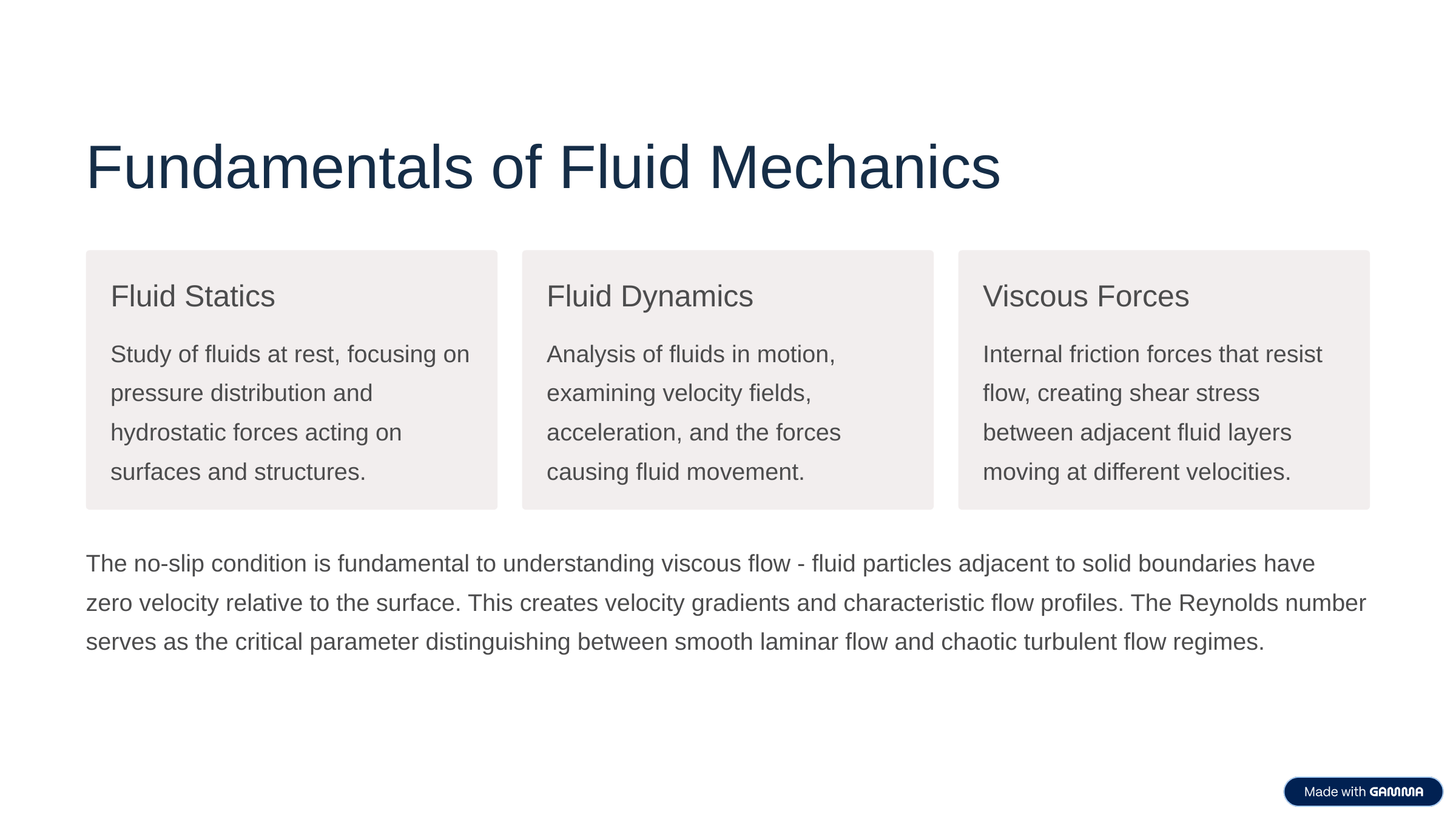

Fundamentals of Fluid Mechanics

Fluid Statics
Fluid Dynamics
Viscous Forces
Study of fluids at rest, focusing on pressure distribution and hydrostatic forces acting on surfaces and structures.
Analysis of fluids in motion, examining velocity fields, acceleration, and the forces causing fluid movement.
Internal friction forces that resist flow, creating shear stress between adjacent fluid layers moving at different velocities.
The no-slip condition is fundamental to understanding viscous flow - fluid particles adjacent to solid boundaries have zero velocity relative to the surface. This creates velocity gradients and characteristic flow profiles. The Reynolds number serves as the critical parameter distinguishing between smooth laminar flow and chaotic turbulent flow regimes.